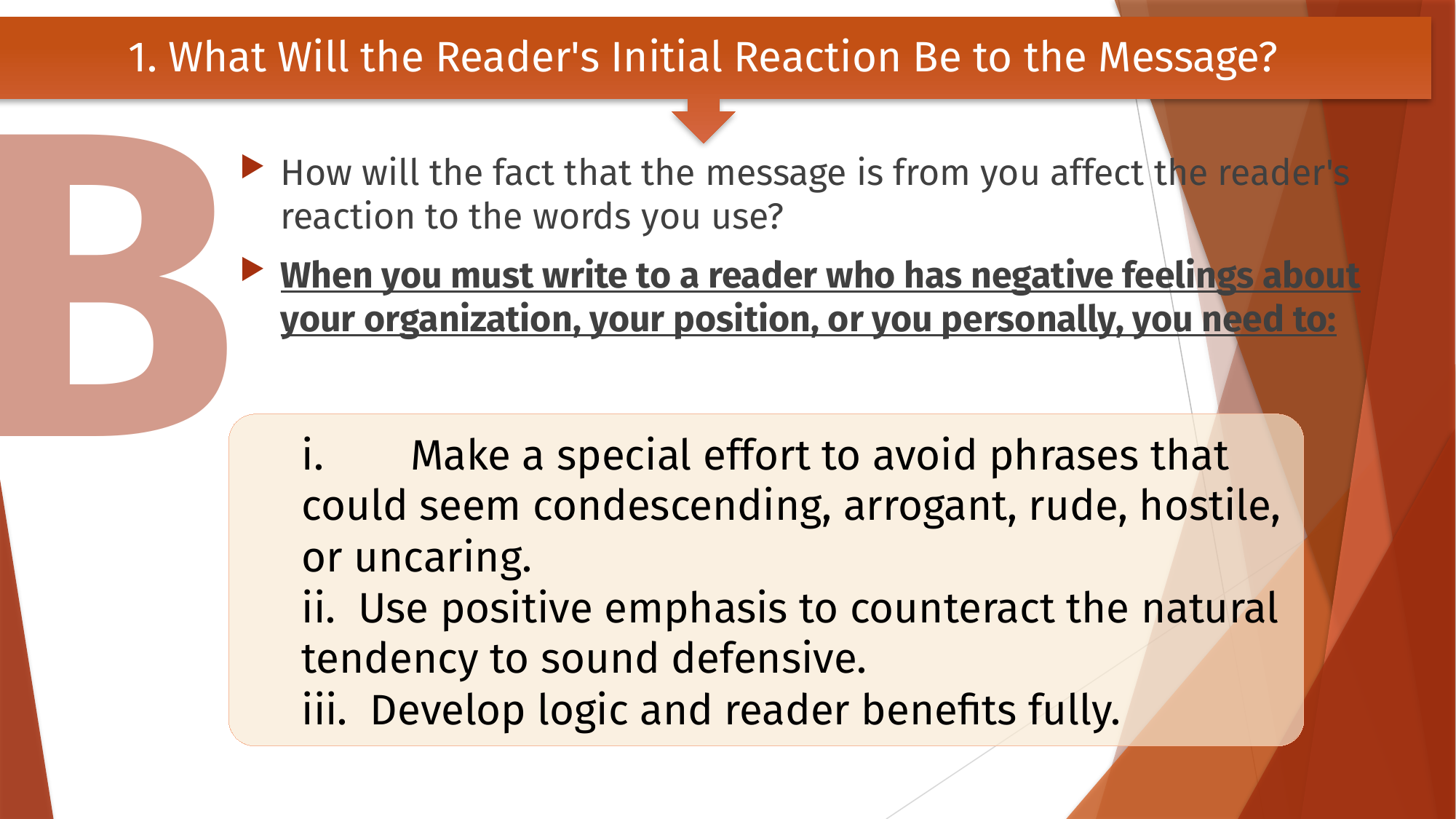

B

1. What Will the Reader's Initial Reaction Be to the Message?
How will the fact that the message is from you affect the reader's reaction to the words you use?
When you must write to a reader who has negative feelings about your organization, your position, or you personally, you need to:

i.	Make a special effort to avoid phrases that could seem condescending, arrogant, rude, hostile, or uncaring.
ii.  Use positive emphasis to counteract the natural tendency to sound defensive.
iii.  Develop logic and reader benefits fully.